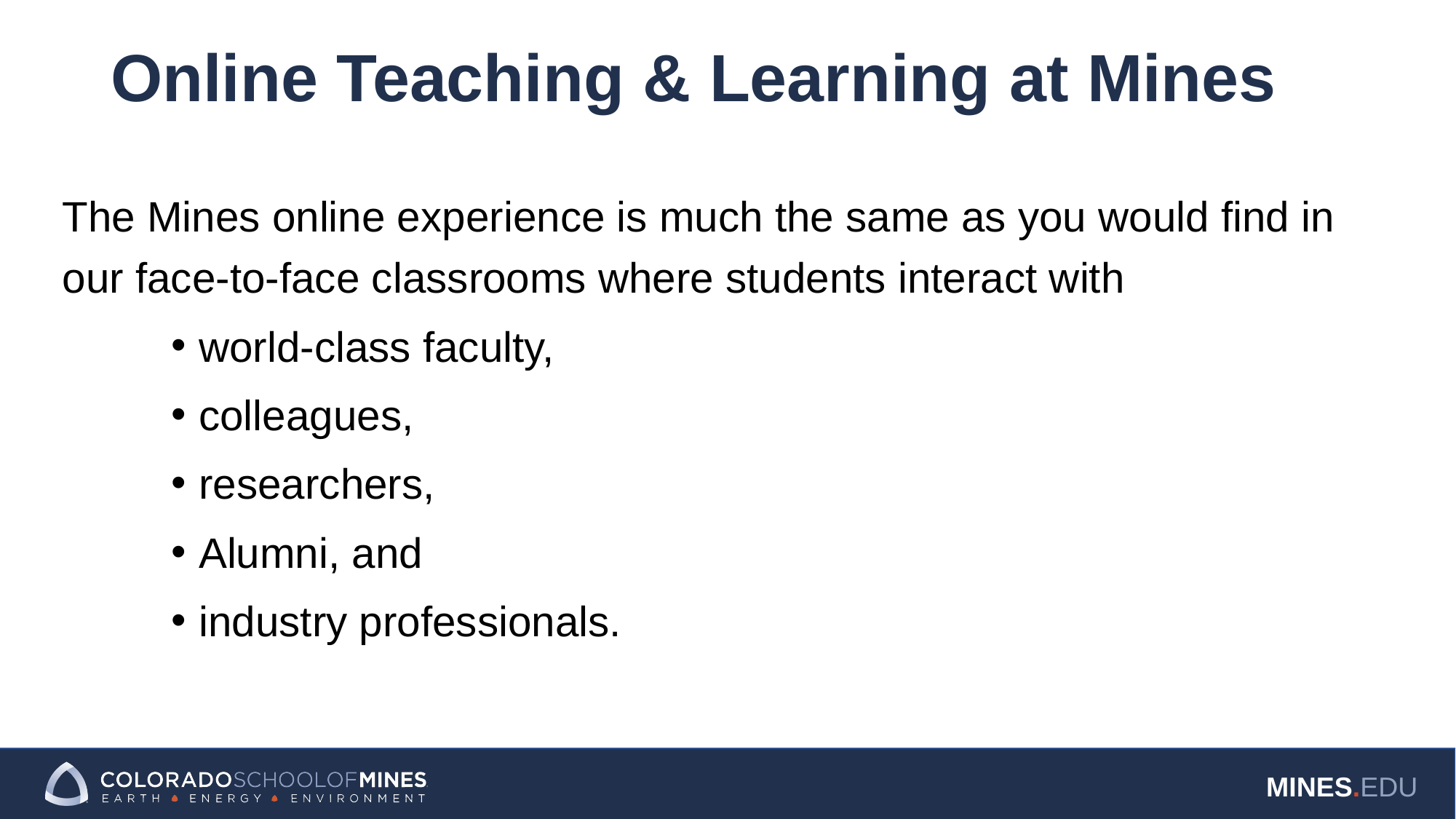

# Online Teaching & Learning at Mines
The Mines online experience is much the same as you would find in our face-to-face classrooms where students interact with
world-class faculty,
colleagues,
researchers,
Alumni, and
industry professionals.